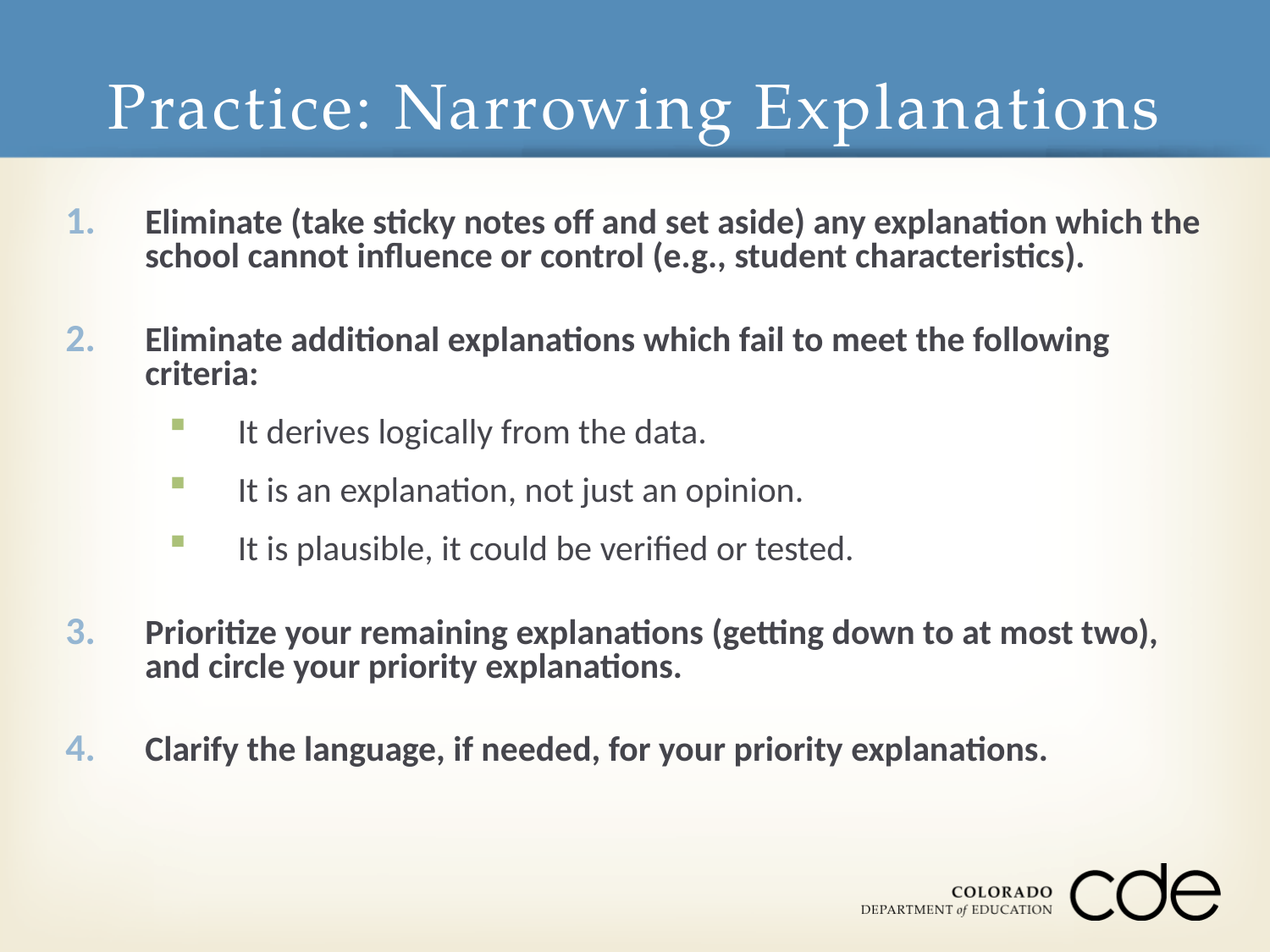

# Practice: Narrowing Explanations
Eliminate (take sticky notes off and set aside) any explanation which the school cannot influence or control (e.g., student characteristics).
Eliminate additional explanations which fail to meet the following criteria:
It derives logically from the data.
It is an explanation, not just an opinion.
It is plausible, it could be verified or tested.
Prioritize your remaining explanations (getting down to at most two), and circle your priority explanations.
Clarify the language, if needed, for your priority explanations.